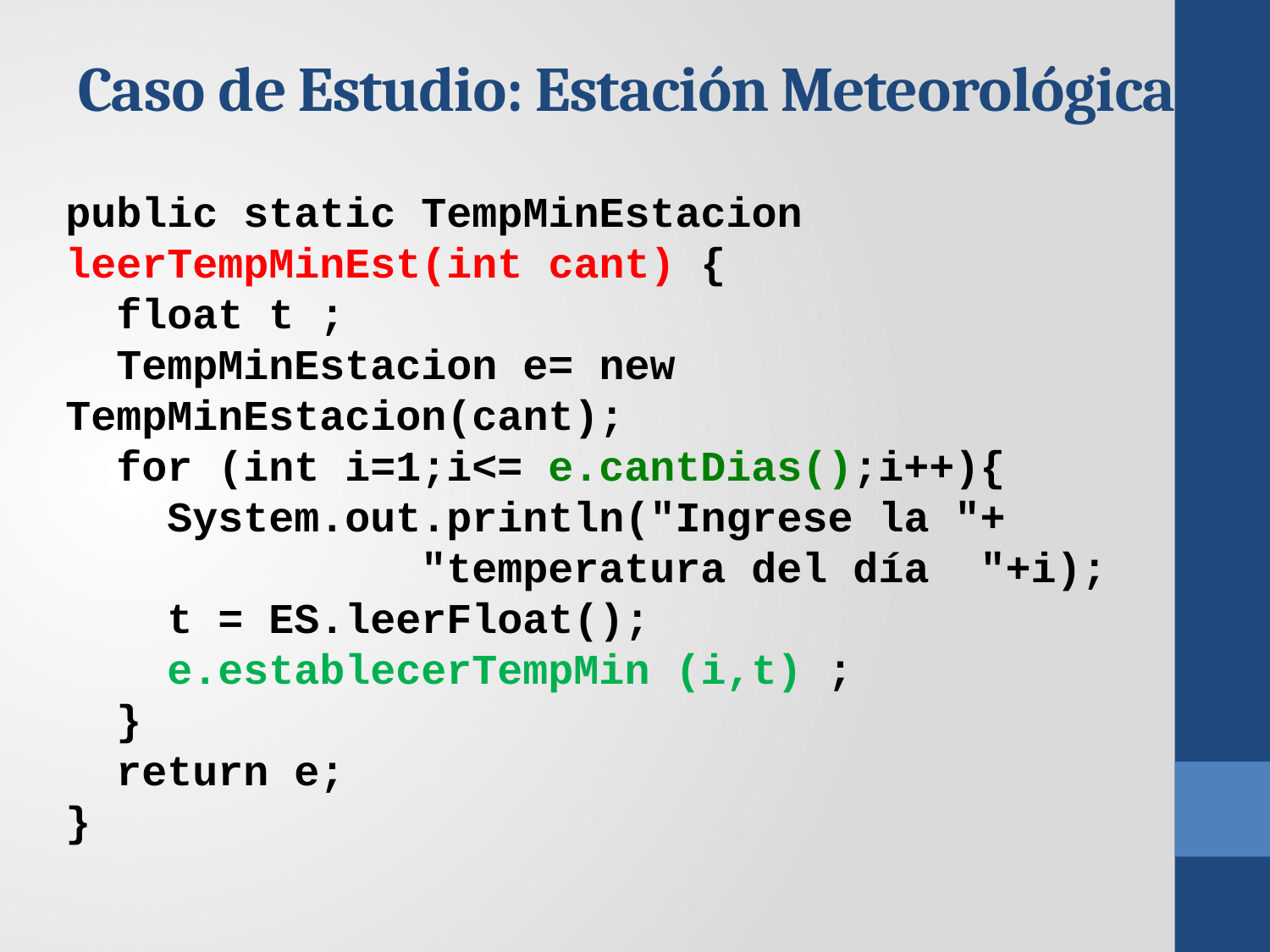

# Caso de Estudio: Estación Meteorológica

public static TempMinEstacion   	leerTempMinEst(int cant) {
  float t ;
  TempMinEstacion e= new 	TempMinEstacion(cant);
  for (int i=1;i<= e.cantDias();i++){
    System.out.println("Ingrese la "+
              "temperatura del día  "+i);
    t = ES.leerFloat();
    e.establecerTempMin (i,t) ;
  }
  return e;
}